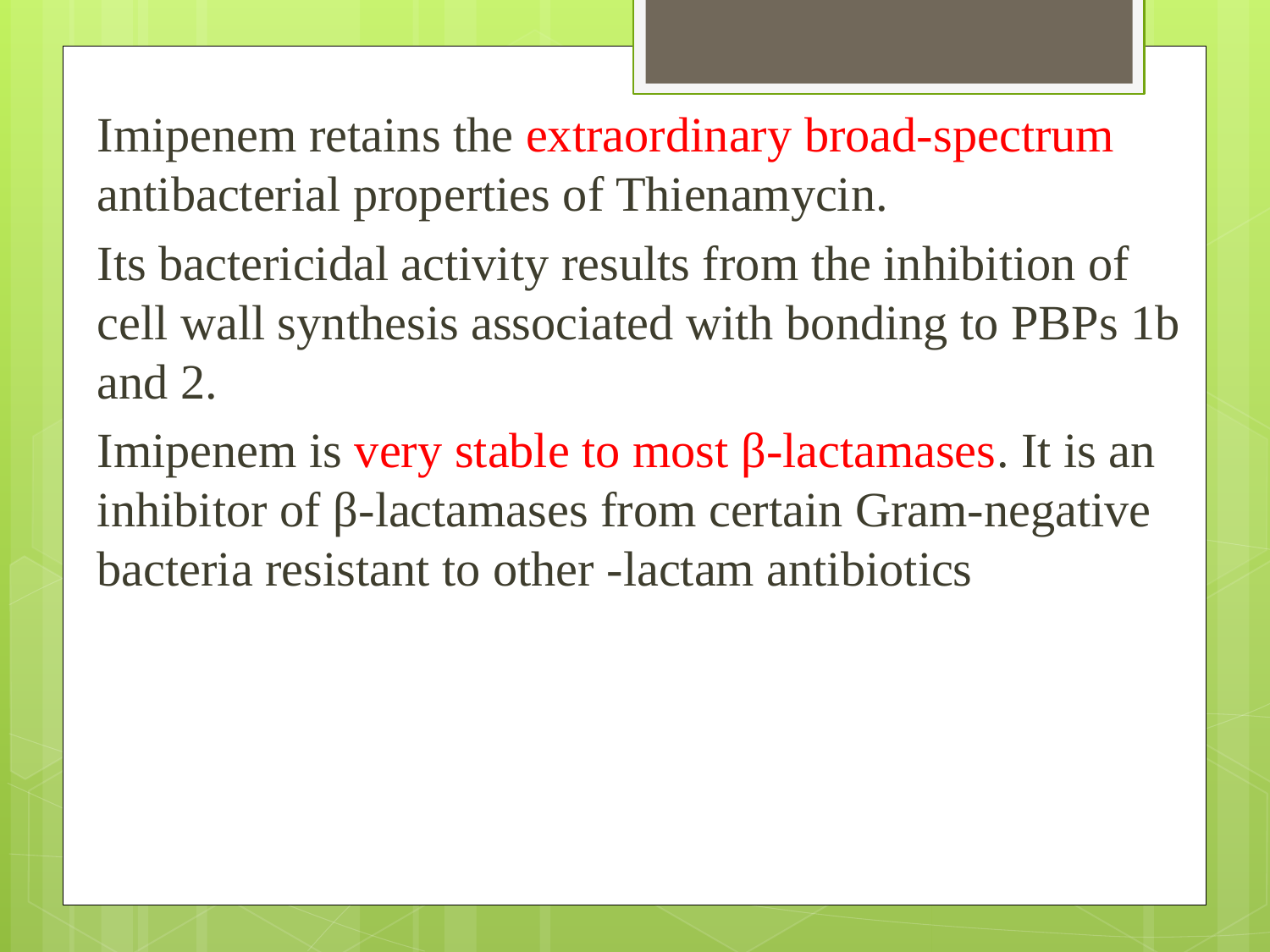

Imipenem retains the extraordinary broad-spectrum antibacterial properties of Thienamycin.
Its bactericidal activity results from the inhibition of cell wall synthesis associated with bonding to PBPs 1b and 2.
Imipenem is very stable to most β-lactamases. It is an inhibitor of β-lactamases from certain Gram-negative bacteria resistant to other -lactam antibiotics